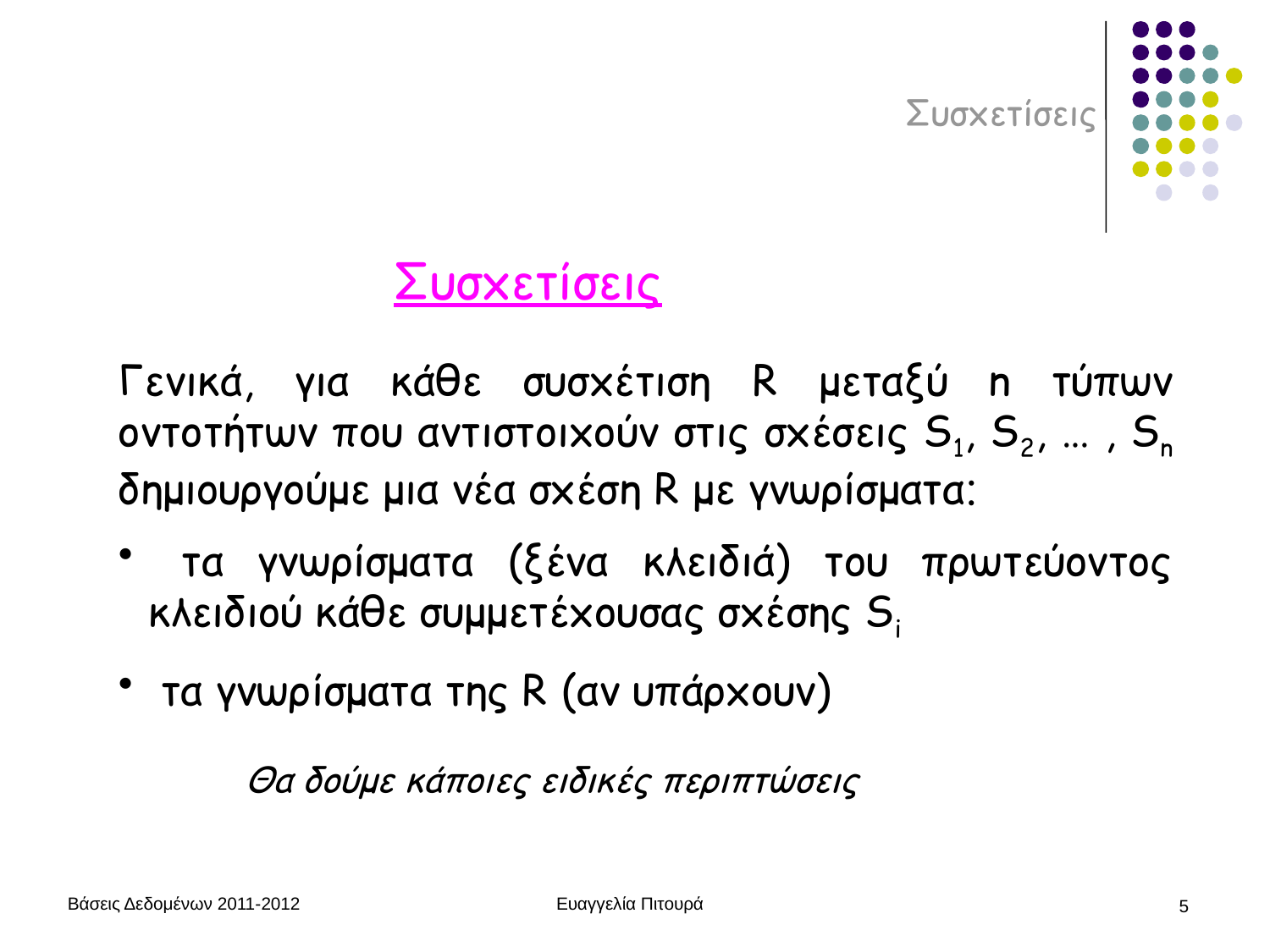

# Συσχετίσεις
Συσχετίσεις
Γενικά, για κάθε συσχέτιση R μεταξύ n τύπων οντοτήτων που αντιστοιχούν στις σχέσεις S1, S2, … , Sn δημιουργούμε μια νέα σχέση R με γνωρίσματα:
 τα γνωρίσματα (ξένα κλειδιά) του πρωτεύοντος κλειδιού κάθε συμμετέχουσας σχέσης Si
 τα γνωρίσματα της R (αν υπάρχουν)
	Θα δούμε κάποιες ειδικές περιπτώσεις
Βάσεις Δεδομένων 2011-2012
Ευαγγελία Πιτουρά
5